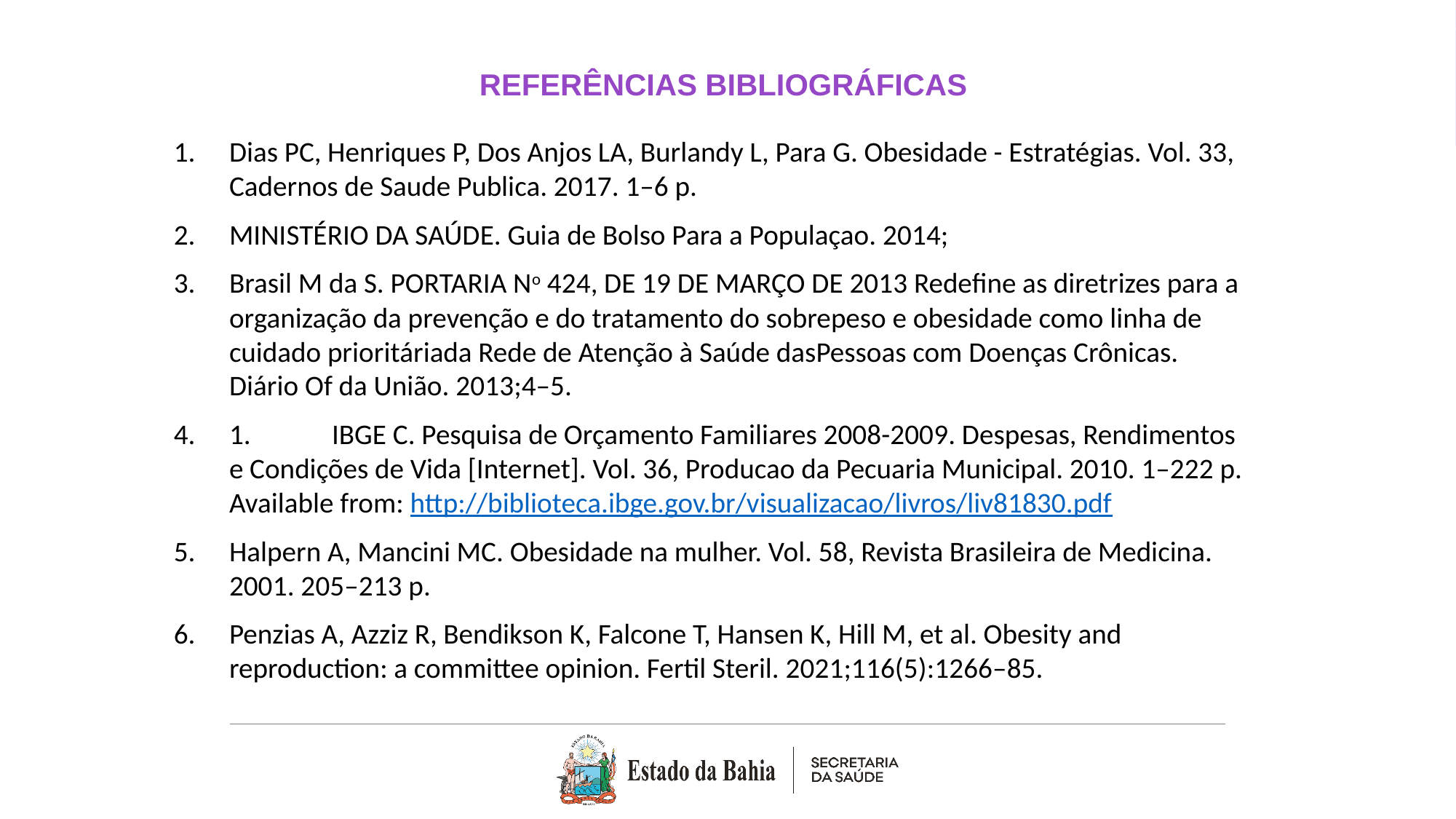

REFERÊNCIAS BIBLIOGRÁFICAS
Dias PC, Henriques P, Dos Anjos LA, Burlandy L, Para G. Obesidade - Estratégias. Vol. 33, Cadernos de Saude Publica. 2017. 1–6 p.
MINISTÉRIO DA SAÚDE. Guia de Bolso Para a Populaçao. 2014;
Brasil M da S. PORTARIA No 424, DE 19 DE MARÇO DE 2013 Redefine as diretrizes para a organização da prevenção e do tratamento do sobrepeso e obesidade como linha de cuidado prioritáriada Rede de Atenção à Saúde dasPessoas com Doenças Crônicas. Diário Of da União. 2013;4–5.
1. 	IBGE C. Pesquisa de Orçamento Familiares 2008-2009. Despesas, Rendimentos e Condições de Vida [Internet]. Vol. 36, Producao da Pecuaria Municipal. 2010. 1–222 p. Available from: http://biblioteca.ibge.gov.br/visualizacao/livros/liv81830.pdf
Halpern A, Mancini MC. Obesidade na mulher. Vol. 58, Revista Brasileira de Medicina. 2001. 205–213 p.
Penzias A, Azziz R, Bendikson K, Falcone T, Hansen K, Hill M, et al. Obesity and reproduction: a committee opinion. Fertil Steril. 2021;116(5):1266–85.